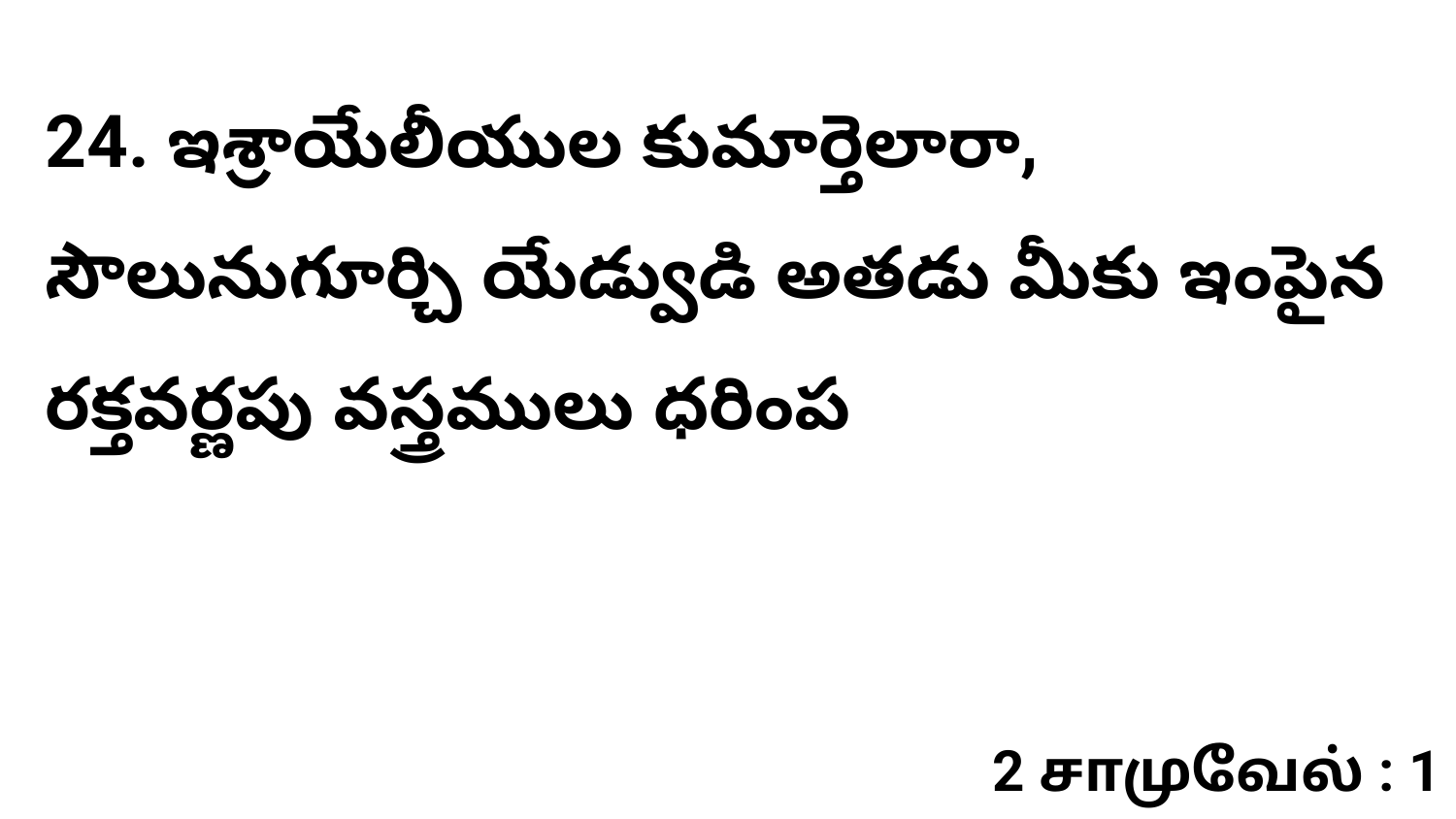

24. ఇశ్రాయేలీయుల కుమార్తెలారా, సౌలునుగూర్చి యేడ్వుడి అతడు మీకు ఇంపైన రక్తవర్ణపు వస్త్రములు ధరింప
2 சாமுவேல் : 1